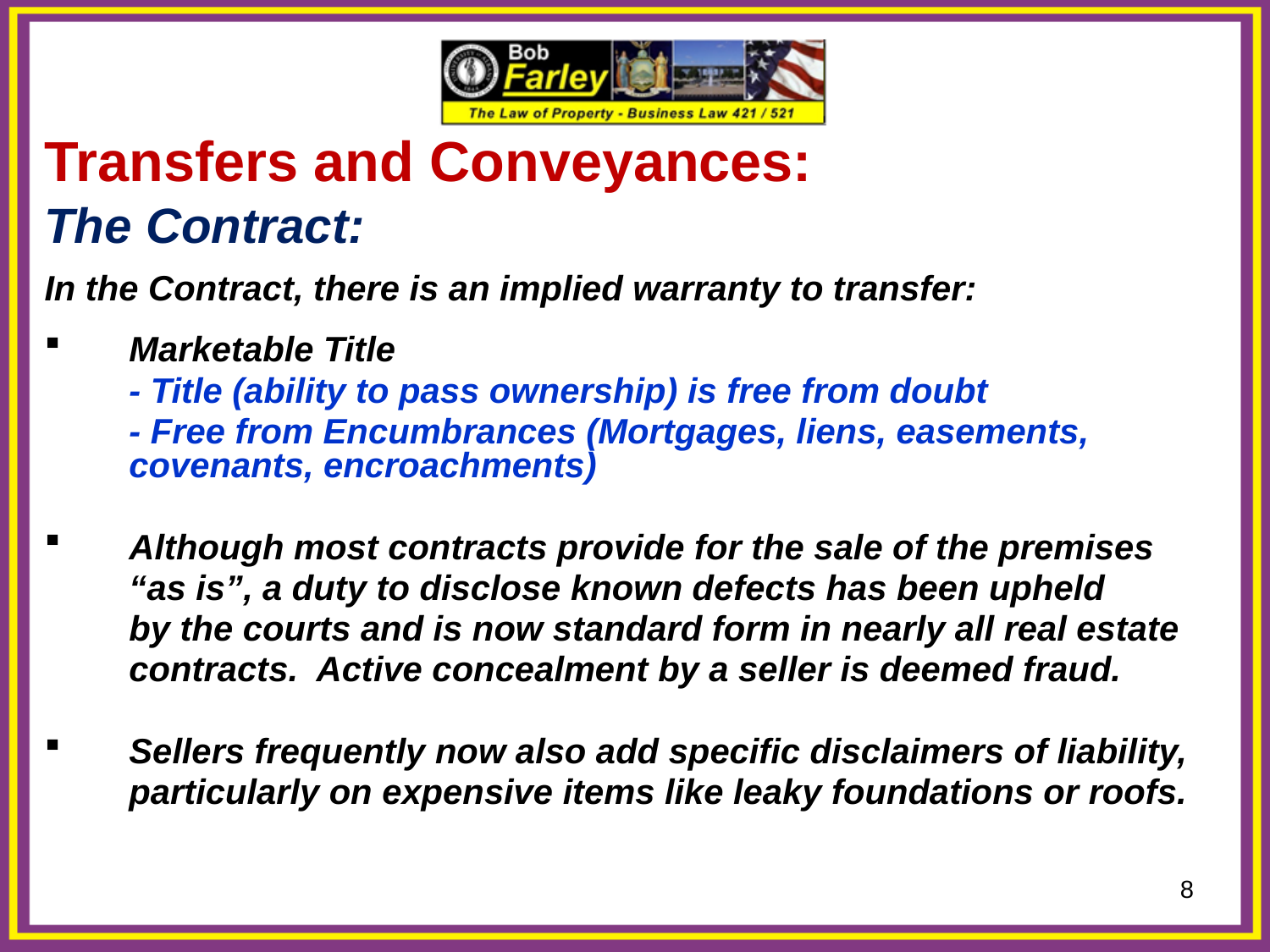

Transfers and Conveyances:
The Contract:

In the Contract, there is an implied warranty to transfer:

Marketable Title
	- Title (ability to pass ownership) is free from doubt
	- Free from Encumbrances (Mortgages, liens, easements, covenants, encroachments)

Although most contracts provide for the sale of the premises
	“as is”, a duty to disclose known defects has been upheld
	by the courts and is now standard form in nearly all real estate
	contracts.  Active concealment by a seller is deemed fraud.

Sellers frequently now also add specific disclaimers of liability,
	particularly on expensive items like leaky foundations or roofs.

8